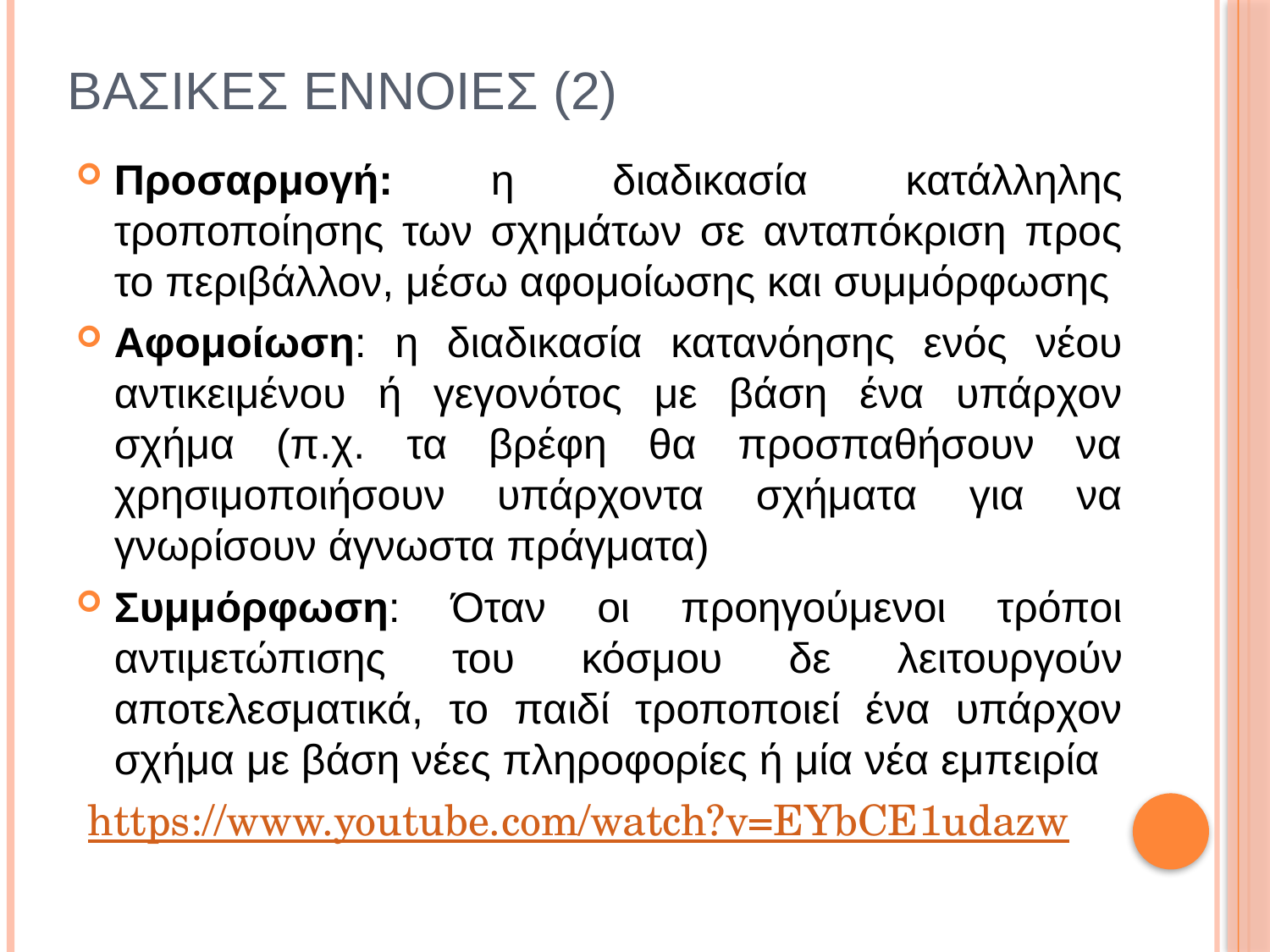

# Βασικεσ εννοιεσ (2)
Προσαρμογή: η διαδικασία κατάλληλης τροποποίησης των σχημάτων σε ανταπόκριση προς το περιβάλλον, μέσω αφομοίωσης και συμμόρφωσης
Αφομοίωση: η διαδικασία κατανόησης ενός νέου αντικειμένου ή γεγονότος με βάση ένα υπάρχον σχήμα (π.χ. τα βρέφη θα προσπαθήσουν να χρησιμοποιήσουν υπάρχοντα σχήματα για να γνωρίσουν άγνωστα πράγματα)
Συμμόρφωση: Όταν οι προηγούμενοι τρόποι αντιμετώπισης του κόσμου δε λειτουργούν αποτελεσματικά, το παιδί τροποποιεί ένα υπάρχον σχήμα με βάση νέες πληροφορίες ή μία νέα εμπειρία
 https://www.youtube.com/watch?v=EYbCE1udazw